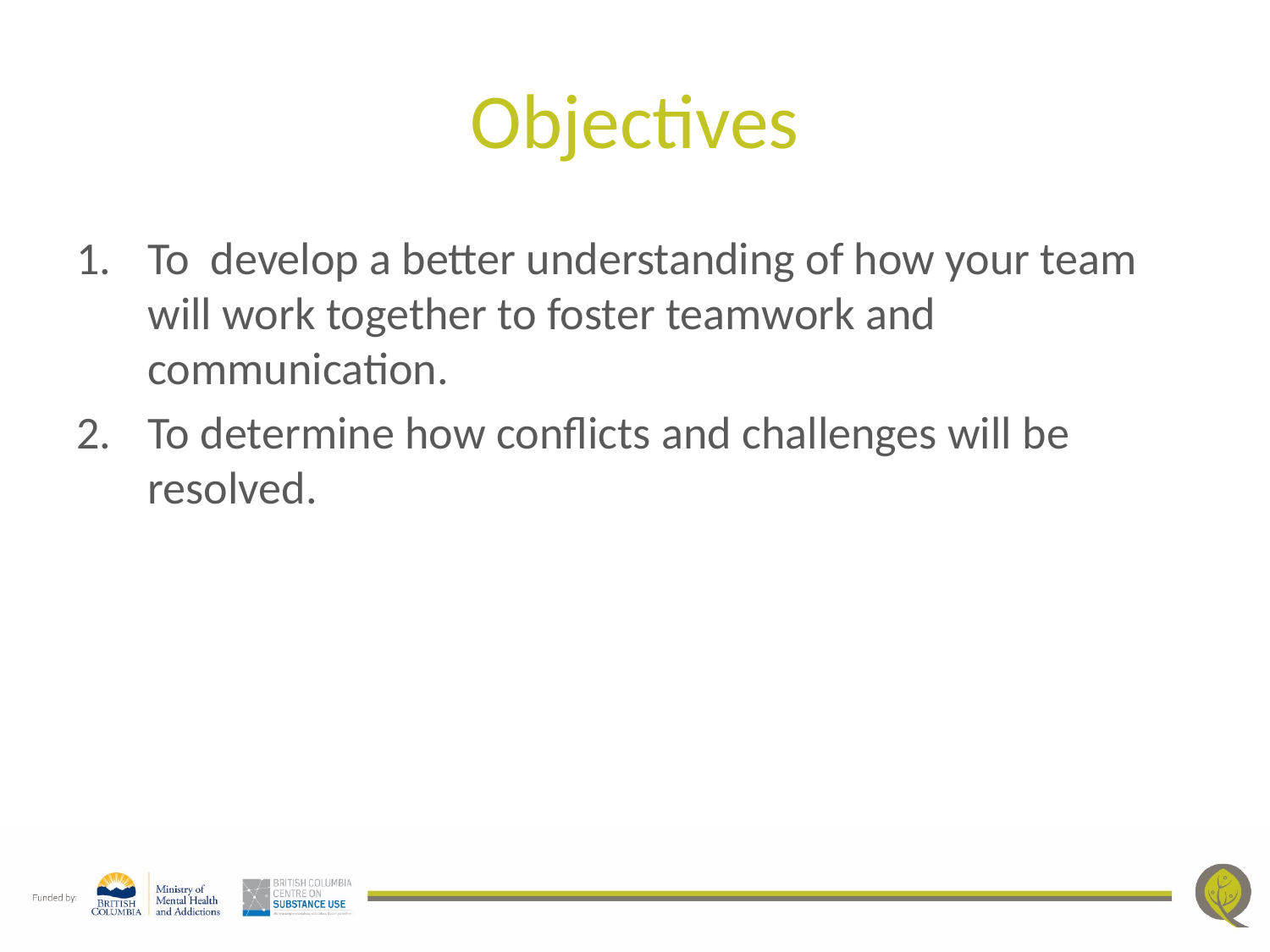

# Objectives
To  develop a better understanding of how your team will work together to foster teamwork and communication.
To determine how conflicts and challenges will be resolved.